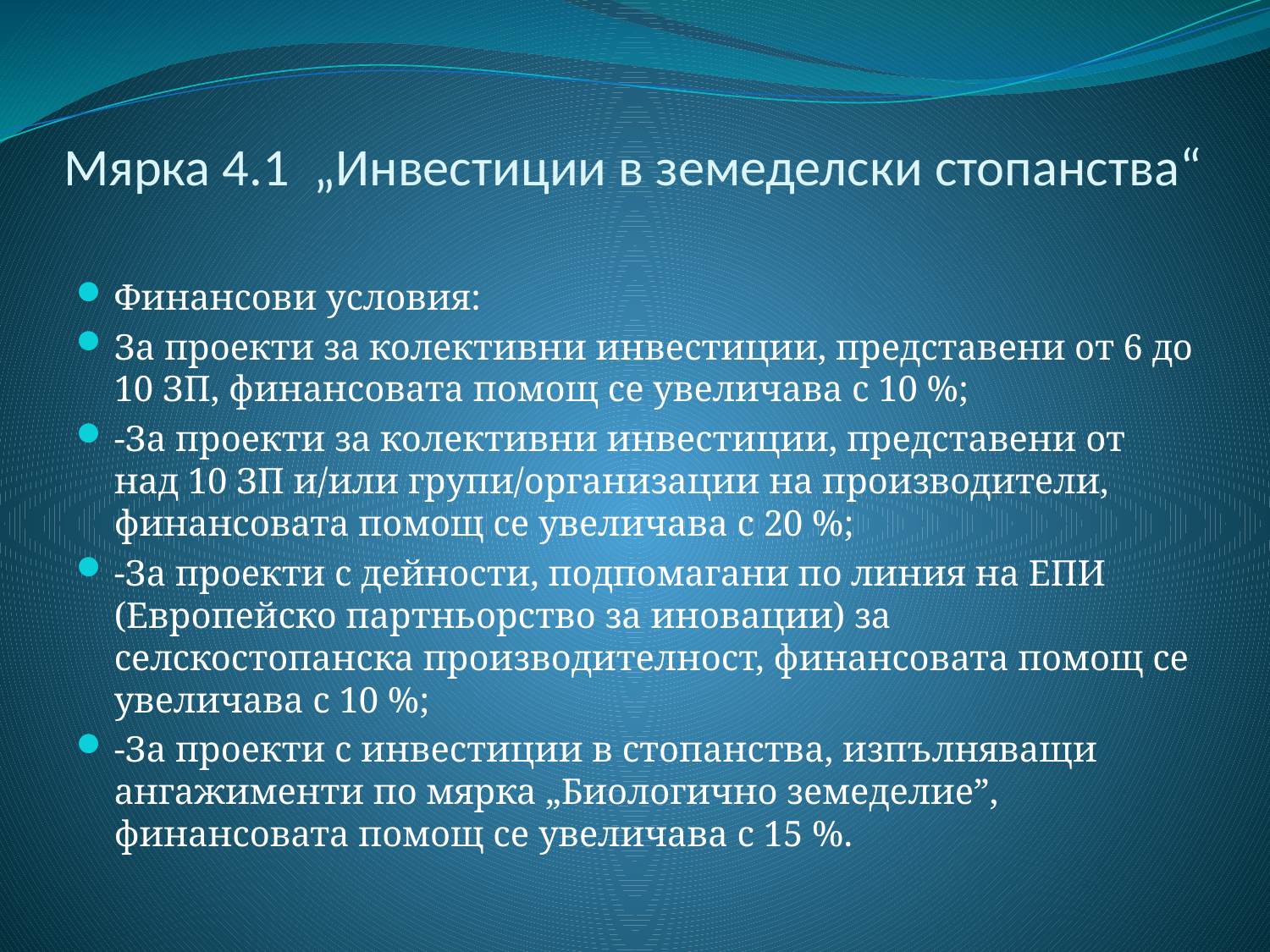

# Мярка 4.1  „Инвестиции в земеделски стопанства“
Финансови условия:
За проекти за колективни инвестиции, представени от 6 до 10 ЗП, финансовата помощ се увеличава с 10 %;
-За проекти за колективни инвестиции, представени от над 10 ЗП и/или групи/организации на производители, финансовата помощ се увеличава с 20 %;
-За проекти с дейности, подпомагани по линия на ЕПИ (Европейско партньорство за иновации) за селскостопанска производителност, финансовата помощ се увеличава с 10 %;
-За проекти с инвестиции в стопанства, изпълняващи ангажименти по мярка „Биологично земеделие”, финансовата помощ се увеличава с 15 %.